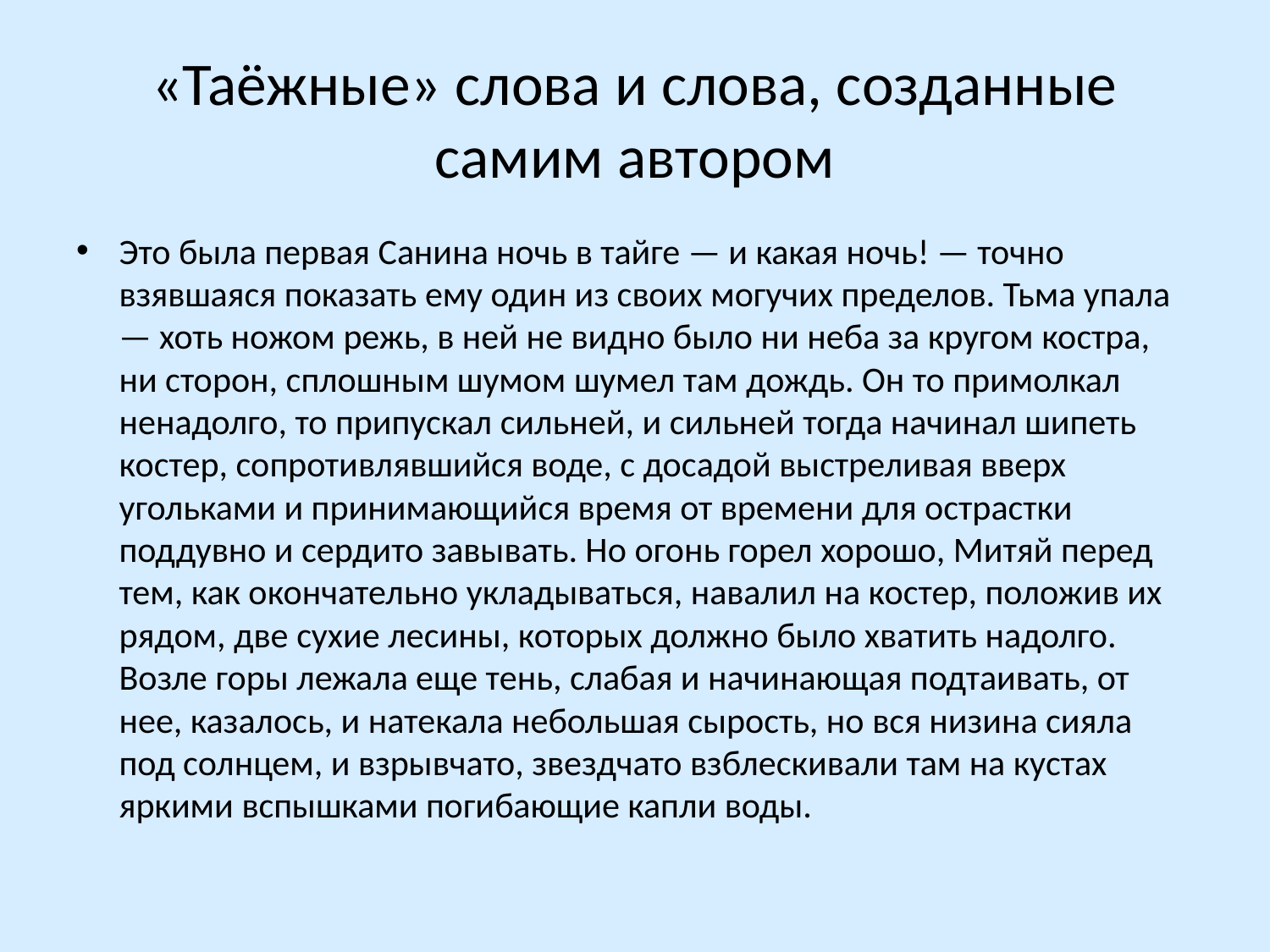

# «Таёжные» слова и слова, созданные самим автором
Это была первая Санина ночь в тайге — и какая ночь! — точно взявшаяся показать ему один из своих могучих пределов. Тьма упала — хоть ножом режь, в ней не видно было ни неба за кругом костра, ни сторон, сплошным шумом шумел там дождь. Он то примолкал ненадолго, то припускал сильней, и сильней тогда начинал шипеть костер, сопротивлявшийся воде, с досадой выстреливая вверх угольками и принимающийся время от времени для острастки поддувно и сердито завывать. Но огонь горел хорошо, Митяй перед тем, как окончательно укладываться, навалил на костер, положив их рядом, две сухие лесины, которых должно было хватить надолго. Возле горы лежала еще тень, слабая и начинающая подтаивать, от нее, казалось, и натекала небольшая сырость, но вся низина сияла под солнцем, и взрывчато, звездчато взблескивали там на кустах яркими вспышками погибающие капли воды.